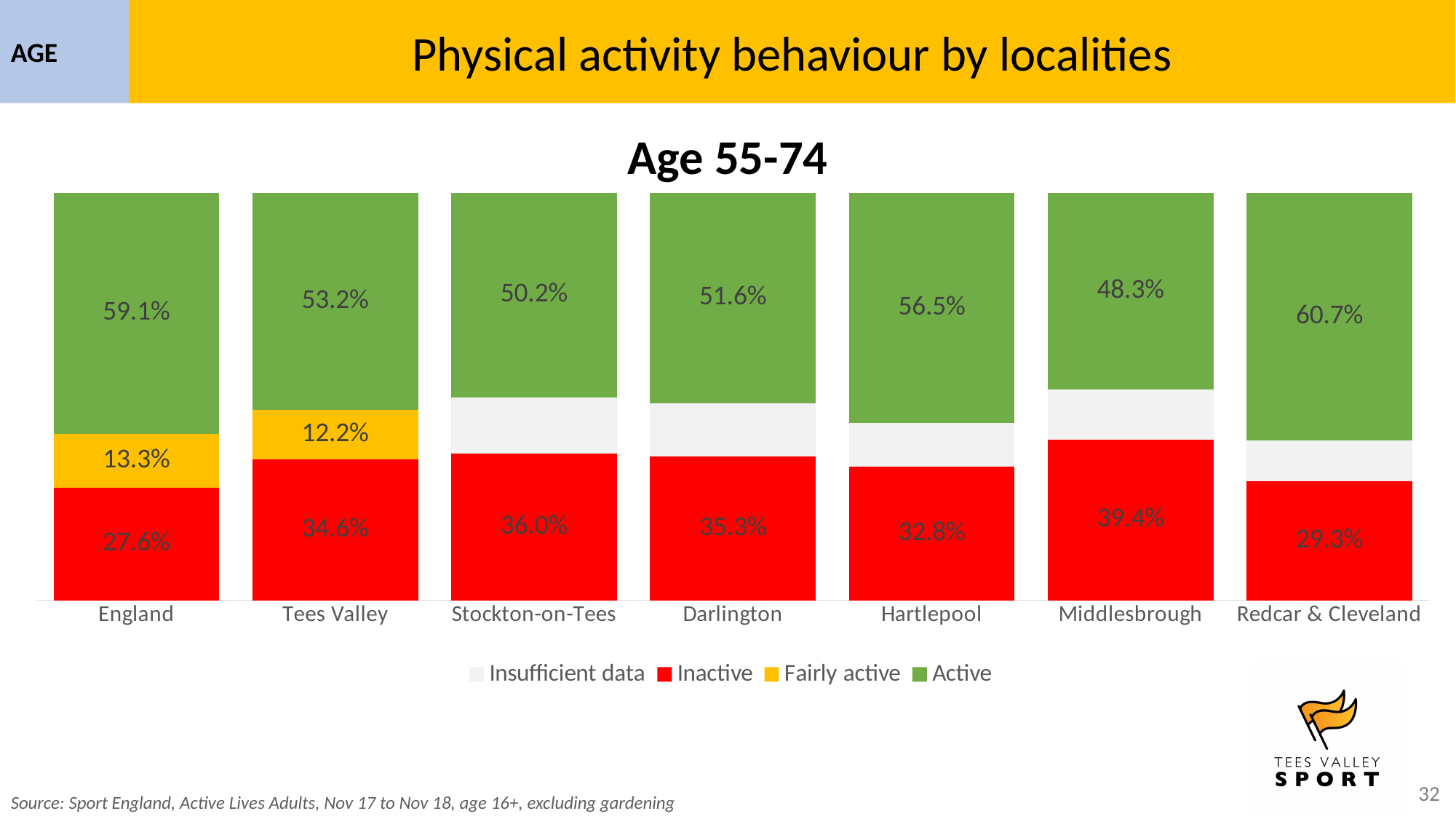

AGE
Physical activity behaviour by localities
Age 55-74

### Chart

| Category | Insufficient data | Inactive | missing inactive | Fairly active | missing fairly active | Active | missing active |
|---|---|---|---|---|---|---|---|
| England | None | 0.276 | 0.0 | 0.133 | 0.0 | 0.591 | 0.0 |
| Tees Valley | None | 0.346 | 0.0 | 0.122 | 0.0 | 0.532 | 0.0 |
| Stockton-on-Tees | None | 0.36 | 0.0 | 0.0 | 0.138 | 0.502 | 0.0 |
| Darlington | None | 0.353 | 0.0 | 0.0 | 0.131 | 0.516 | 0.0 |
| Hartlepool | None | 0.328 | 0.0 | 0.0 | 0.10699999999999998 | 0.565 | 0.0 |
| Middlesbrough | None | 0.394 | 0.0 | 0.0 | 0.123 | 0.483 | 0.0 |
| Redcar & Cleveland | None | 0.293 | 0.0 | 0.0 | 0.10000000000000009 | 0.607 | 0.0 |
Source: Sport England, Active Lives Adults, Nov 17 to Nov 18, age 16+, excluding gardening